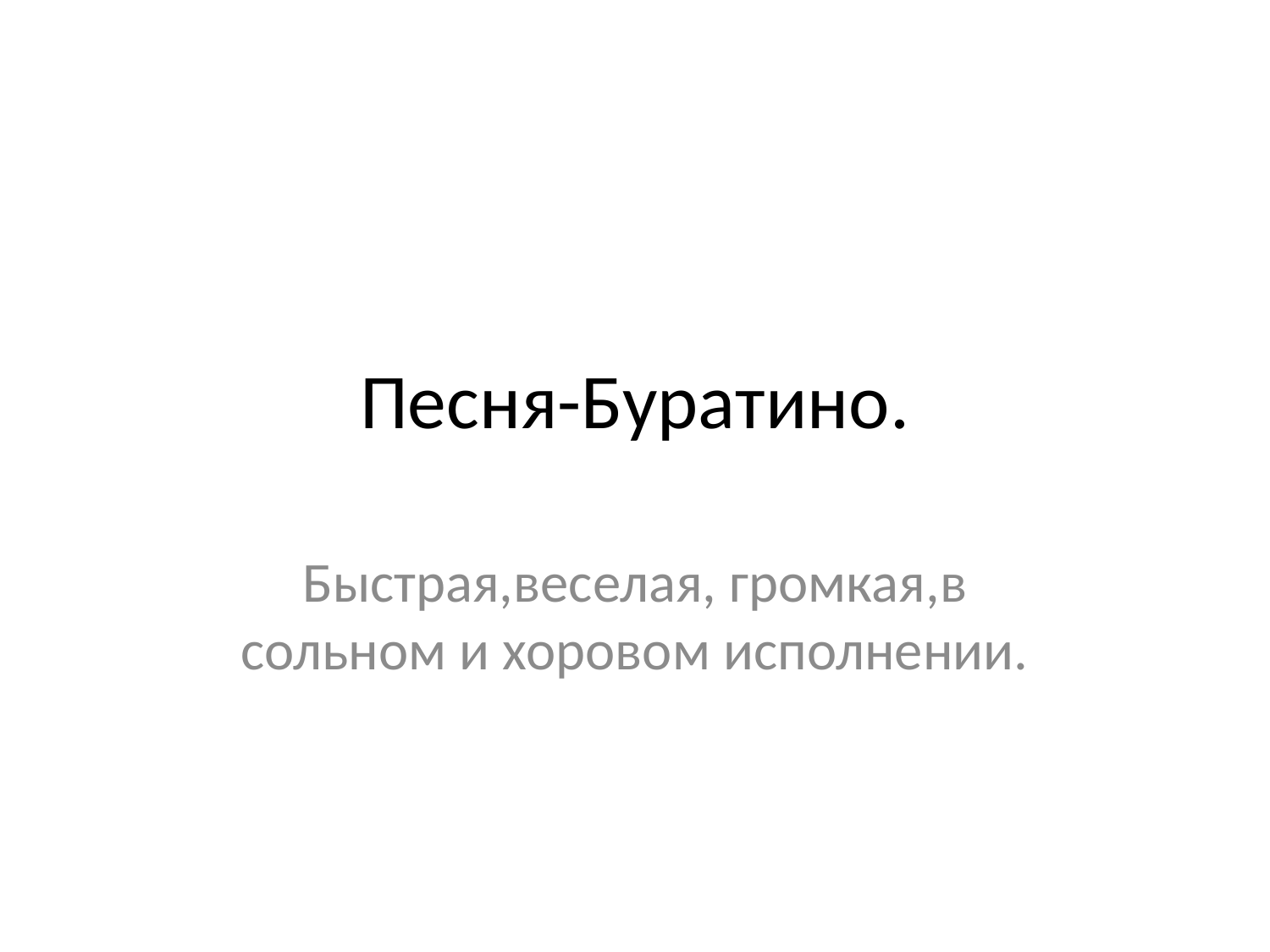

# Песня-Буратино.
Быстрая,веселая, громкая,в сольном и хоровом исполнении.